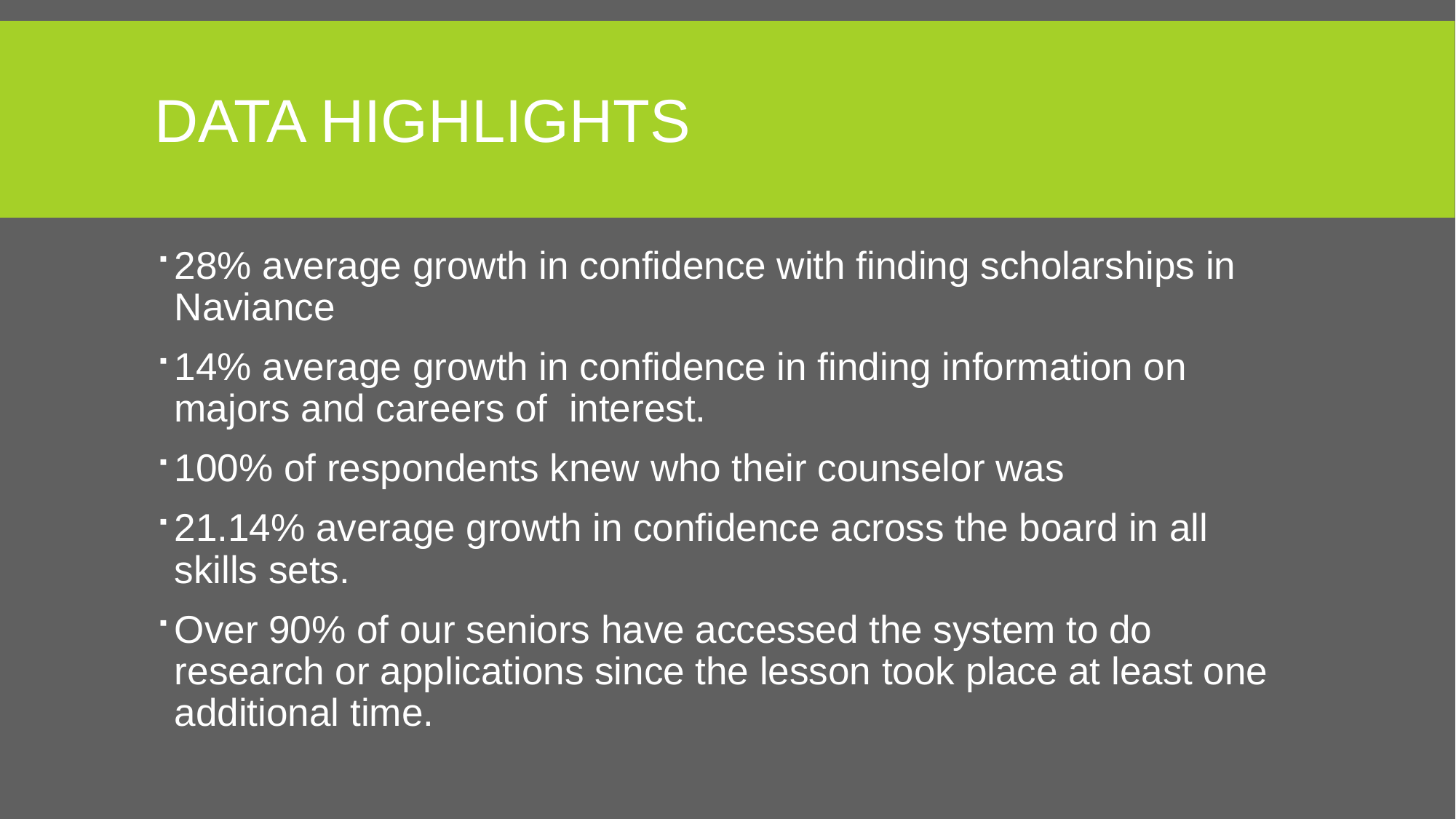

# Data Highlights
28% average growth in confidence with finding scholarships in Naviance
14% average growth in confidence in finding information on majors and careers of  interest.
100% of respondents knew who their counselor was
21.14% average growth in confidence across the board in all skills sets.
Over 90% of our seniors have accessed the system to do research or applications since the lesson took place at least one additional time.